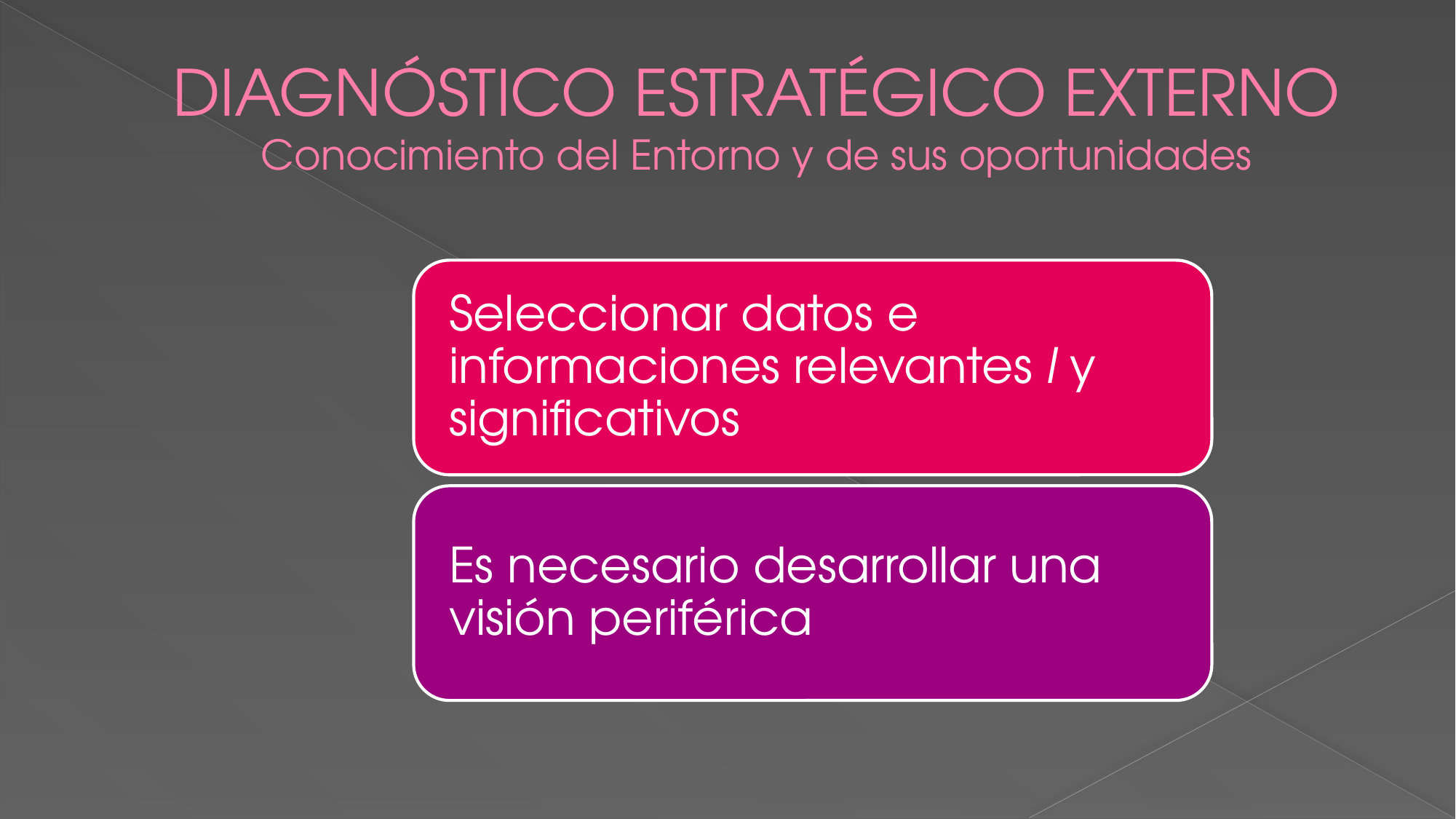

# DIAGNÓSTICO ESTRATÉGICO EXTERNO Conocimiento del Entorno y de sus oportunidades
Seleccionar datos e informaciones relevantes l y significativos
Es necesario desarrollar una visión periférica